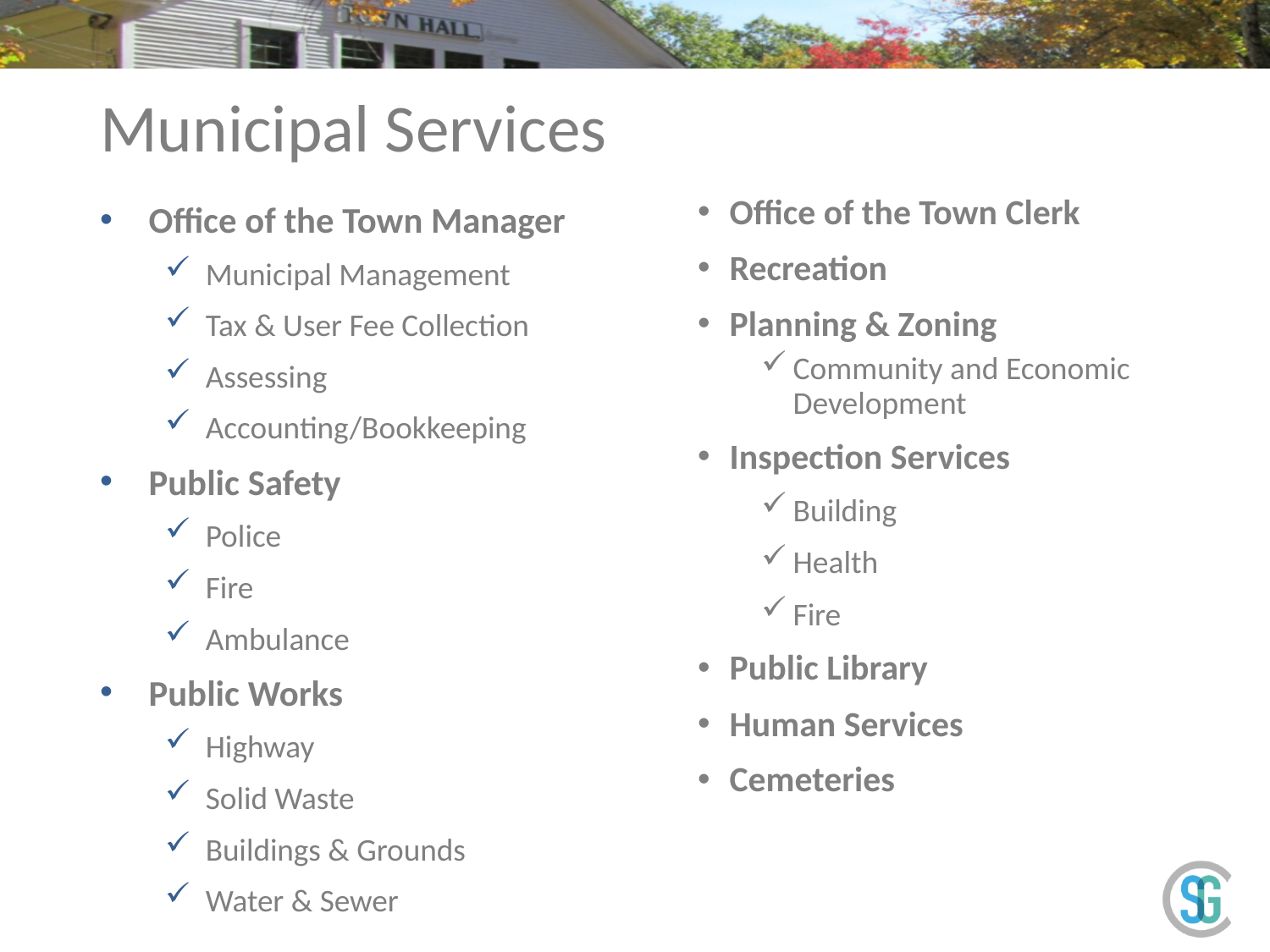

# Municipal Services
Office of the Town Clerk
Recreation
Planning & Zoning
Community and Economic Development
Inspection Services
Building
Health
Fire
Public Library
Human Services
Cemeteries

Office of the Town Manager
Municipal Management
Tax & User Fee Collection
Assessing
Accounting/Bookkeeping
Public Safety
Police
Fire
Ambulance
Public Works
Highway
Solid Waste
Buildings & Grounds
Water & Sewer